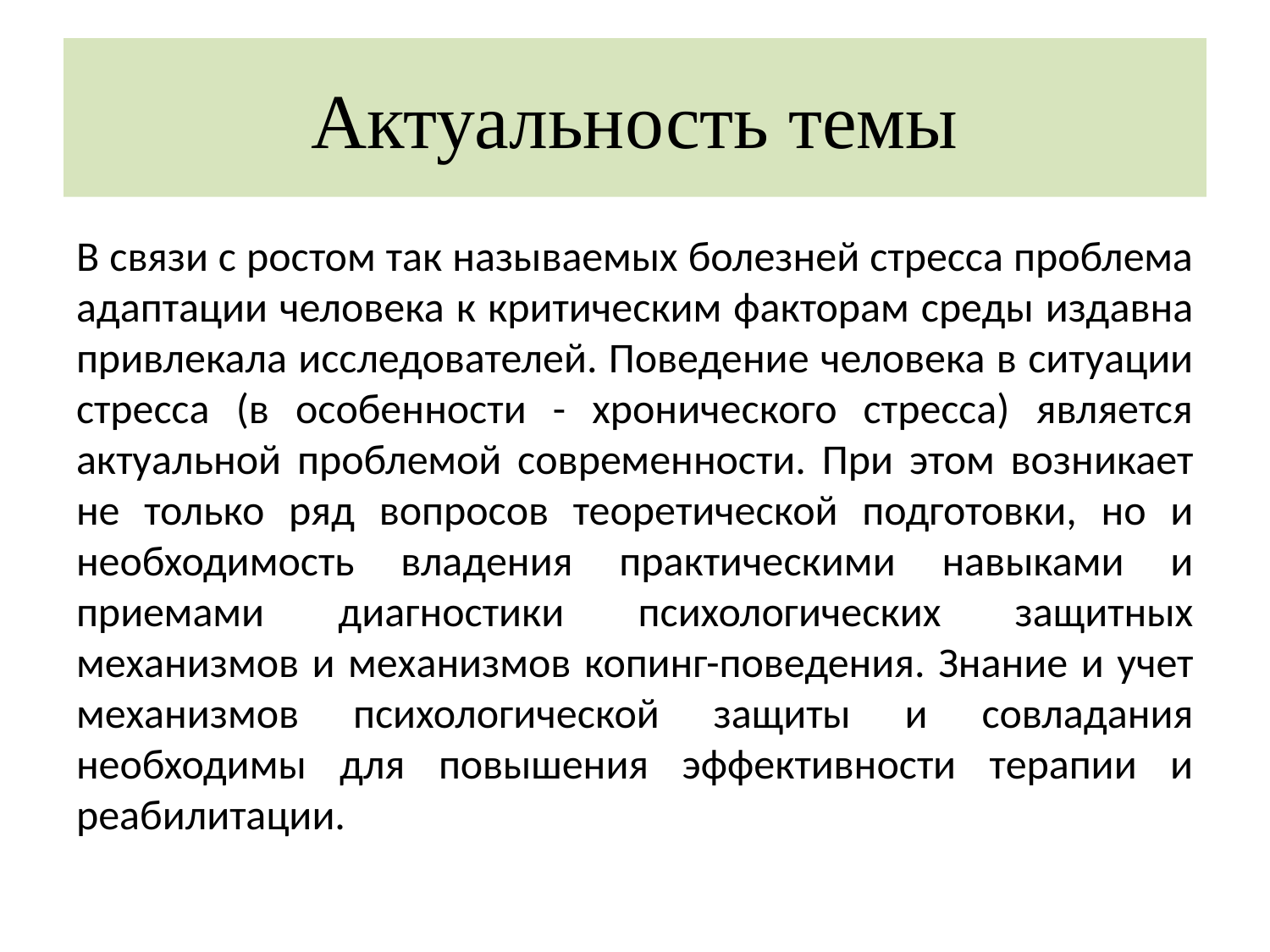

# Актуальность темы
В связи с ростом так называемых болезней стресса проблема адаптации человека к критическим факторам среды издавна привлекала исследователей. Поведение человека в ситуации стресса (в особенности - хронического стресса) является актуальной проблемой современности. При этом возникает не только ряд вопросов теоретической подготовки, но и необходимость владения практическими навыками и приемами диагностики психологических защитных механизмов и механизмов копинг-поведения. Знание и учет механизмов психологической защиты и совладания необходимы для повышения эффективности терапии и реабилитации.